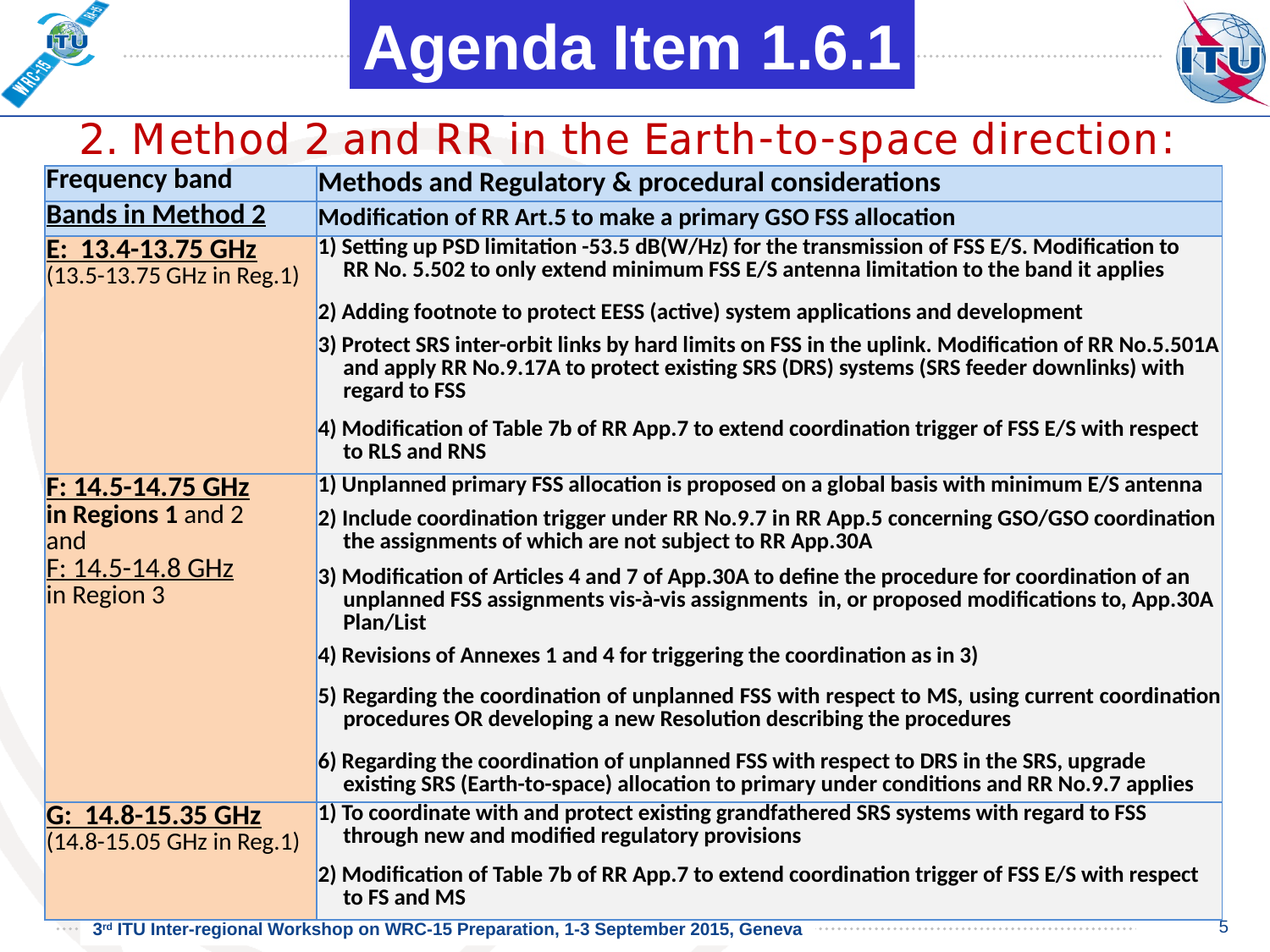

Agenda Item 1.6.1
2. Method 2 and RR in the Earth-to-space direction:

| Frequency band | Methods and Regulatory & procedural considerations |
| --- | --- |
| Bands in Method 2 | Modification of RR Art.5 to make a primary GSO FSS allocation |
| E: 13.4-13.75 GHz (13.5-13.75 GHz in Reg.1) | 1) Setting up PSD limitation -53.5 dB(W/Hz) for the transmission of FSS E/S. Modification to RR No. 5.502 to only extend minimum FSS E/S antenna limitation to the band it applies |
|  | 2) Adding footnote to protect EESS (active) system applications and development |
|  | 3) Protect SRS inter-orbit links by hard limits on FSS in the uplink. Modification of RR No.5.501A and apply RR No.9.17A to protect existing SRS (DRS) systems (SRS feeder downlinks) with regard to FSS |
|  | 4) Modification of Table 7b of RR App.7 to extend coordination trigger of FSS E/S with respect to RLS and RNS |
| F: 14.5-14.75 GHz in Regions 1 and 2 and F: 14.5-14.8 GHz in Region 3 | 1) Unplanned primary FSS allocation is proposed on a global basis with minimum E/S antenna |
|  | 2) Include coordination trigger under RR No.9.7 in RR App.5 concerning GSO/GSO coordination the assignments of which are not subject to RR App.30A |
|  | 3) Modification of Articles 4 and 7 of App.30A to define the procedure for coordination of an unplanned FSS assignments vis-à-vis assignments in, or proposed modifications to, App.30A Plan/List |
|  | 4) Revisions of Annexes 1 and 4 for triggering the coordination as in 3) |
|  | 5) Regarding the coordination of unplanned FSS with respect to MS, using current coordination procedures OR developing a new Resolution describing the procedures |
|  | 6) Regarding the coordination of unplanned FSS with respect to DRS in the SRS, upgrade existing SRS (Earth-to-space) allocation to primary under conditions and RR No.9.7 applies |
| G: 14.8-15.35 GHz (14.8-15.05 GHz in Reg.1) | 1) To coordinate with and protect existing grandfathered SRS systems with regard to FSS through new and modified regulatory provisions |
|  | 2) Modification of Table 7b of RR App.7 to extend coordination trigger of FSS E/S with respect to FS and MS |
5
5